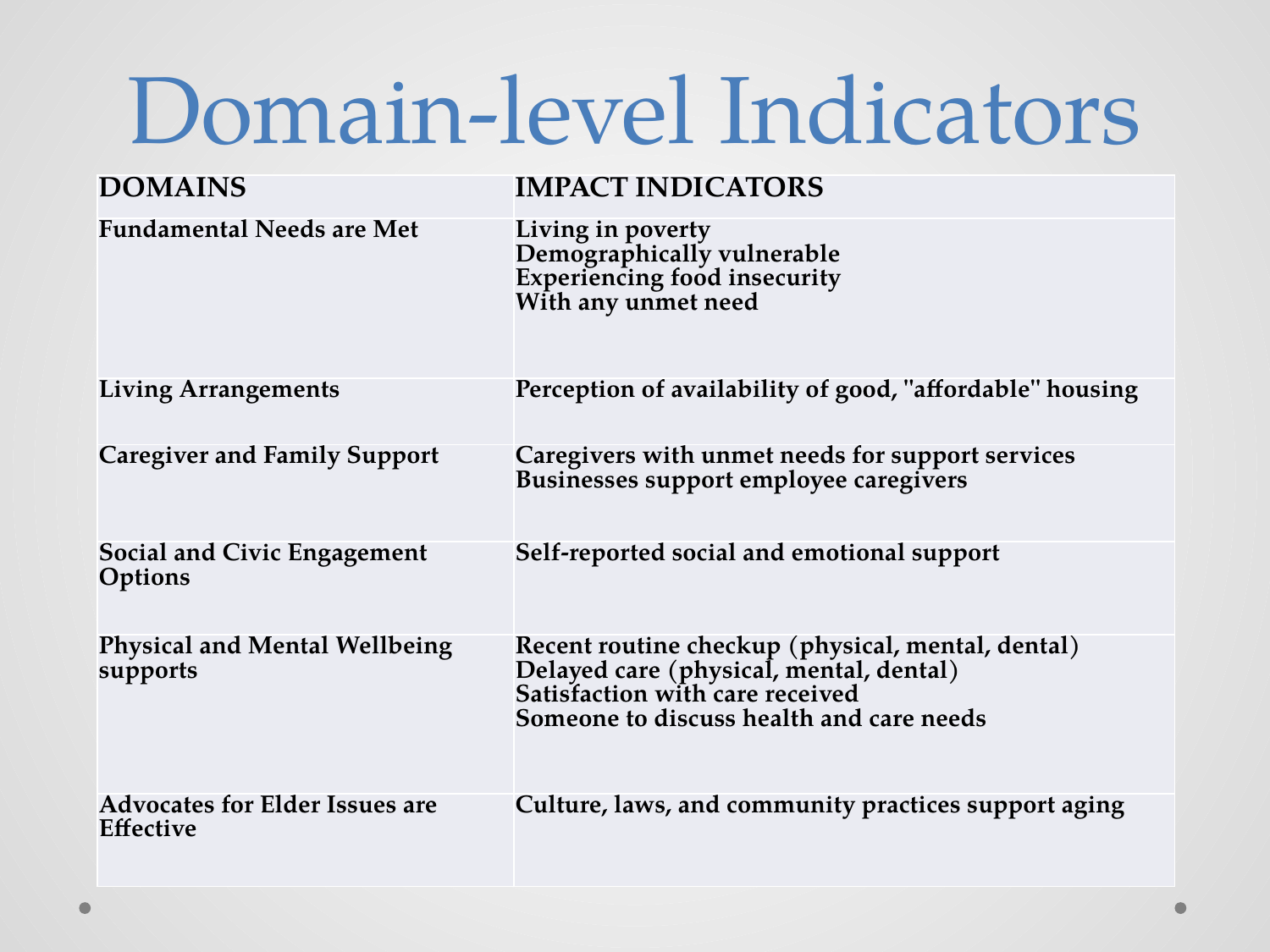

# Domain-level Indicators
| DOMAINS | IMPACT INDICATORS |
| --- | --- |
| Fundamental Needs are Met | Living in poverty Demographically vulnerable Experiencing food insecurity With any unmet need |
| Living Arrangements | Perception of availability of good, "affordable" housing |
| Caregiver and Family Support | Caregivers with unmet needs for support services Businesses support employee caregivers |
| Social and Civic Engagement Options | Self-reported social and emotional support |
| Physical and Mental Wellbeing supports | Recent routine checkup (physical, mental, dental) Delayed care (physical, mental, dental) Satisfaction with care received Someone to discuss health and care needs |
| Advocates for Elder Issues are Effective | Culture, laws, and community practices support aging |